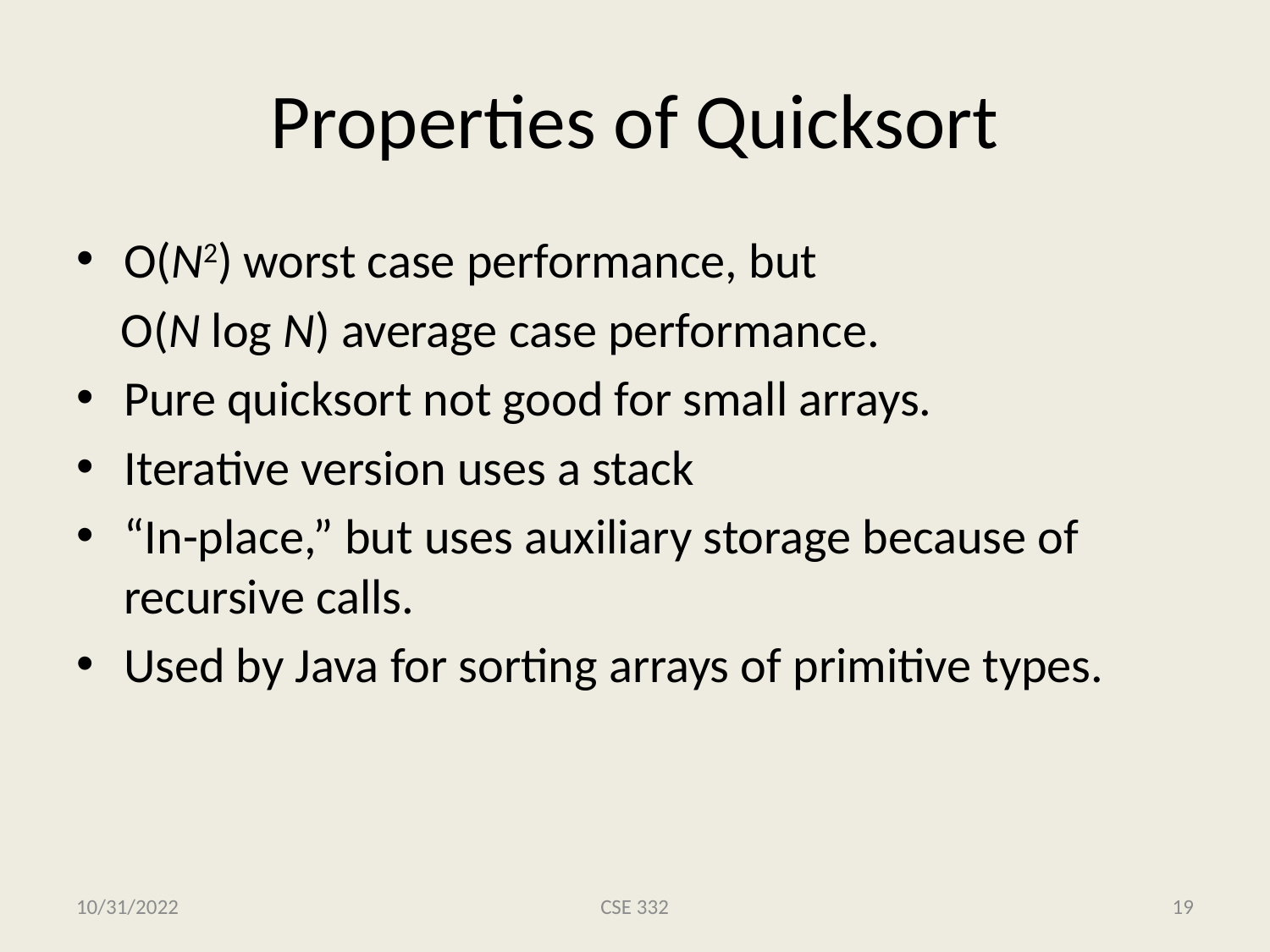

# Properties of Quicksort
O(N2) worst case performance, but
    O(N log N) average case performance.
Pure quicksort not good for small arrays.
Iterative version uses a stack
“In-place,” but uses auxiliary storage because of recursive calls.
Used by Java for sorting arrays of primitive types.
10/31/2022
CSE 332
19